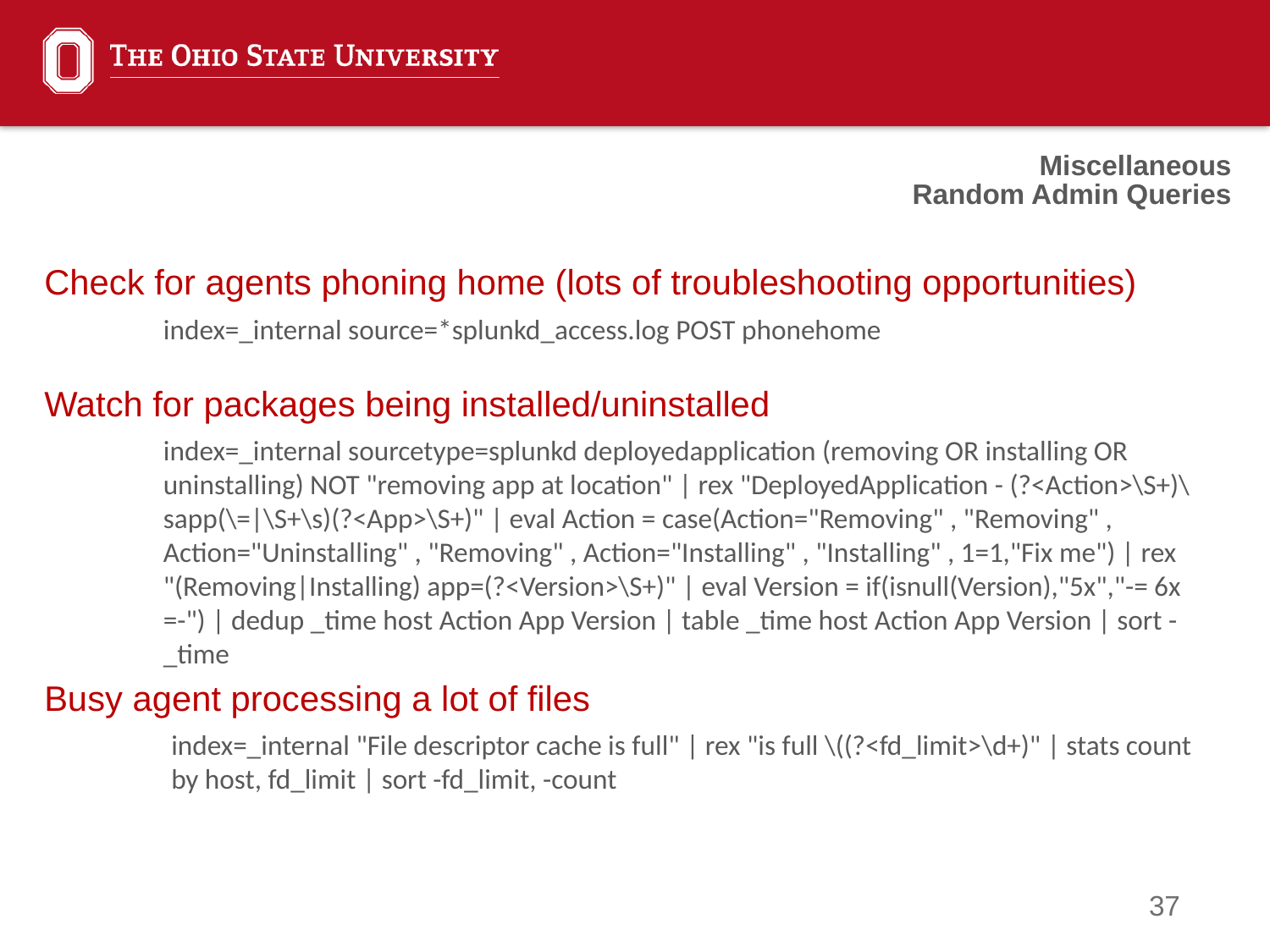

Miscellaneous
Random Admin Queries
Check for agents phoning home (lots of troubleshooting opportunities)
index=_internal source=*splunkd_access.log POST phonehome

Watch for packages being installed/uninstalled
index=_internal sourcetype=splunkd deployedapplication (removing OR installing OR uninstalling) NOT "removing app at location" | rex "DeployedApplication - (?<Action>\S+)\sapp(\=|\S+\s)(?<App>\S+)" | eval Action = case(Action="Removing" , "Removing" , Action="Uninstalling" , "Removing" , Action="Installing" , "Installing" , 1=1,"Fix me") | rex "(Removing|Installing) app=(?<Version>\S+)" | eval Version = if(isnull(Version),"5x","-= 6x =-") | dedup _time host Action App Version | table _time host Action App Version | sort -_time
Busy agent processing a lot of files
index=_internal "File descriptor cache is full" | rex "is full \((?<fd_limit>\d+)" | stats count by host, fd_limit | sort -fd_limit, -count